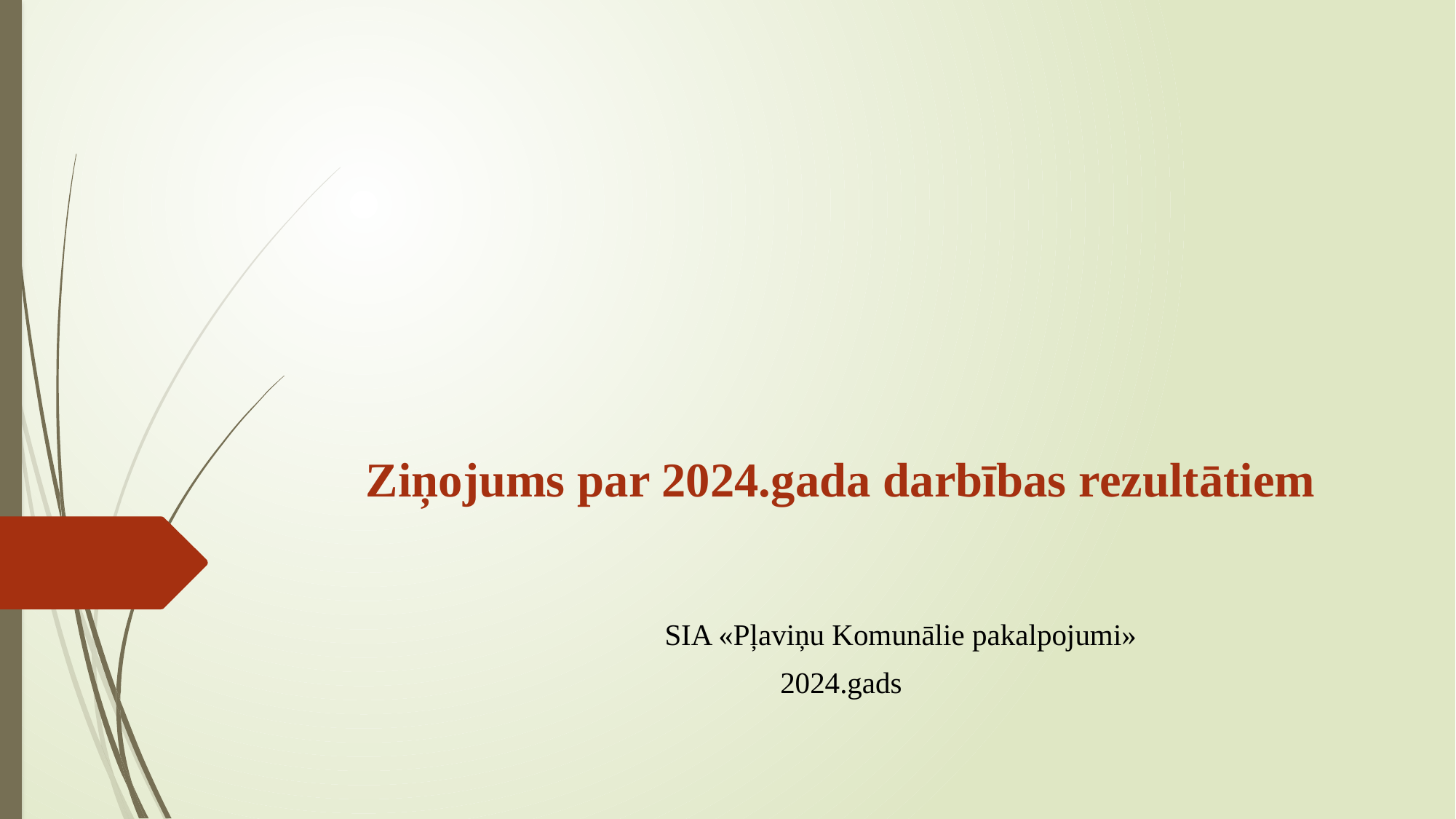

# Ziņojums par 2024.gada darbības rezultātiem

                SIA «Pļaviņu Komunālie pakalpojumi»
2024.gads